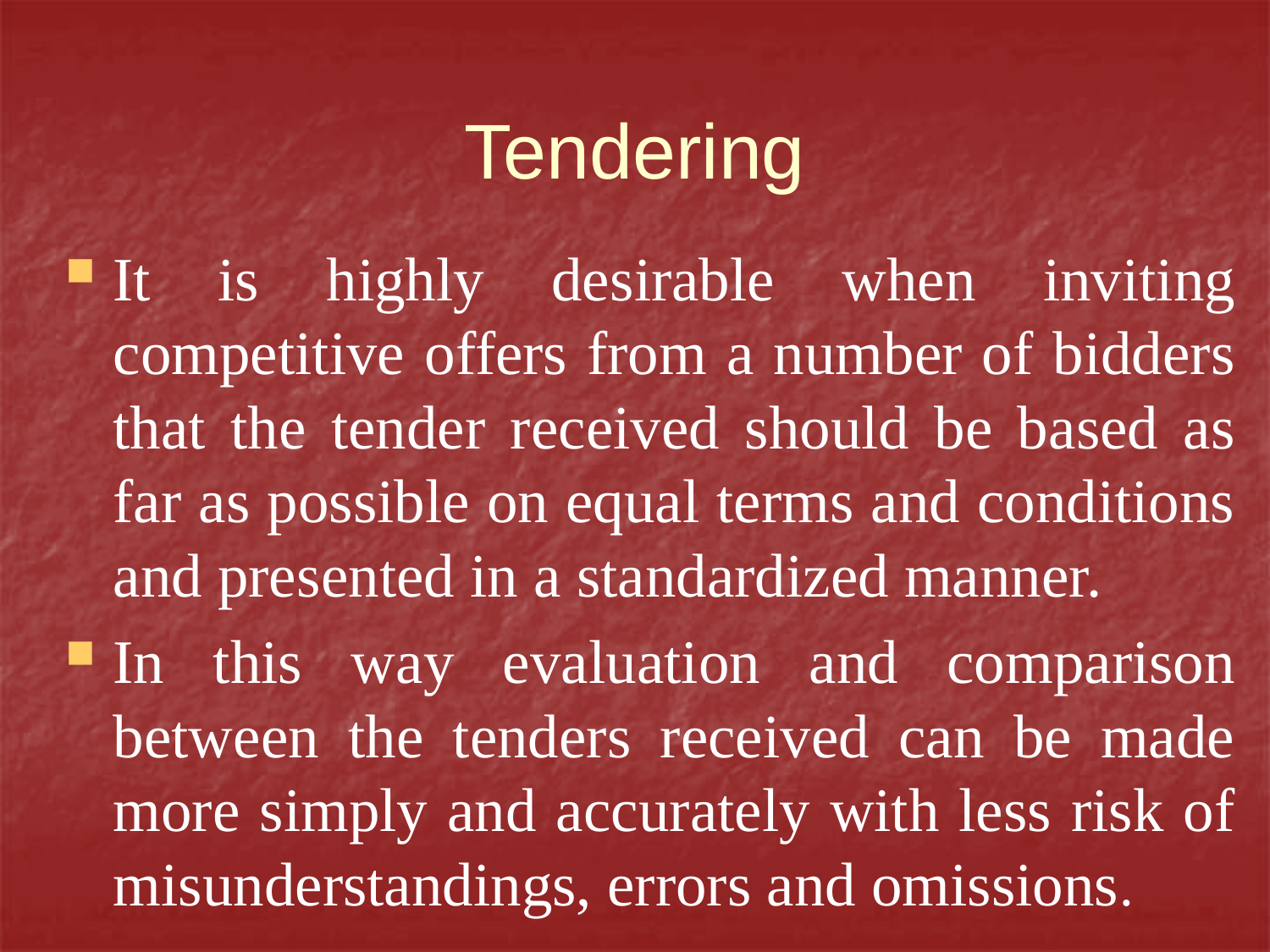

# Tendering
It is highly desirable when inviting competitive offers from a number of bidders that the tender received should be based as far as possible on equal terms and conditions and presented in a standardized manner.
In this way evaluation and comparison between the tenders received can be made more simply and accurately with less risk of misunderstandings, errors and omissions.